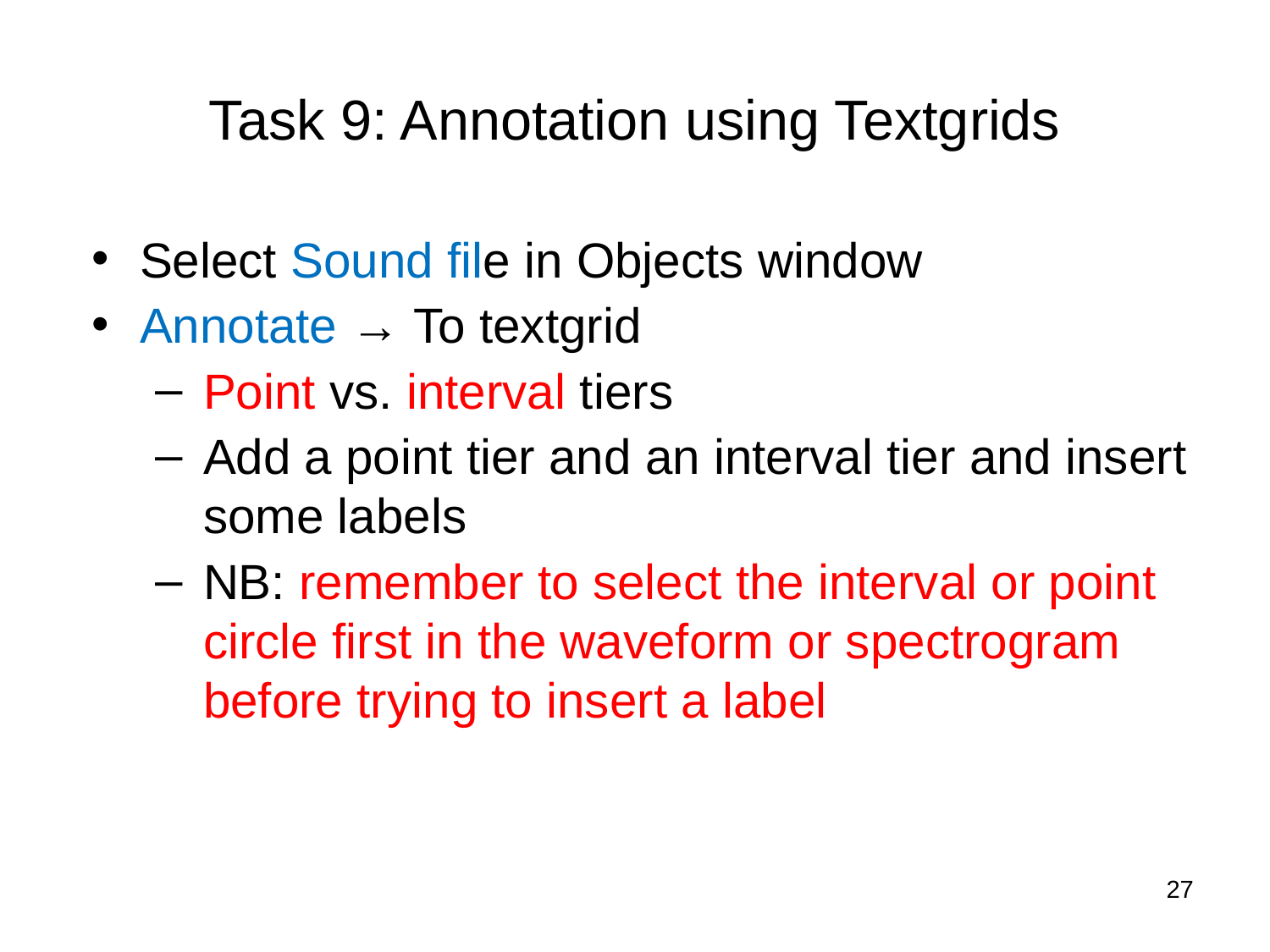

# Task 9: Annotation using Textgrids
Select Sound file in Objects window
Annotate → To textgrid
Point vs. interval tiers
Add a point tier and an interval tier and insert some labels
NB: remember to select the interval or point circle first in the waveform or spectrogram before trying to insert a label
27